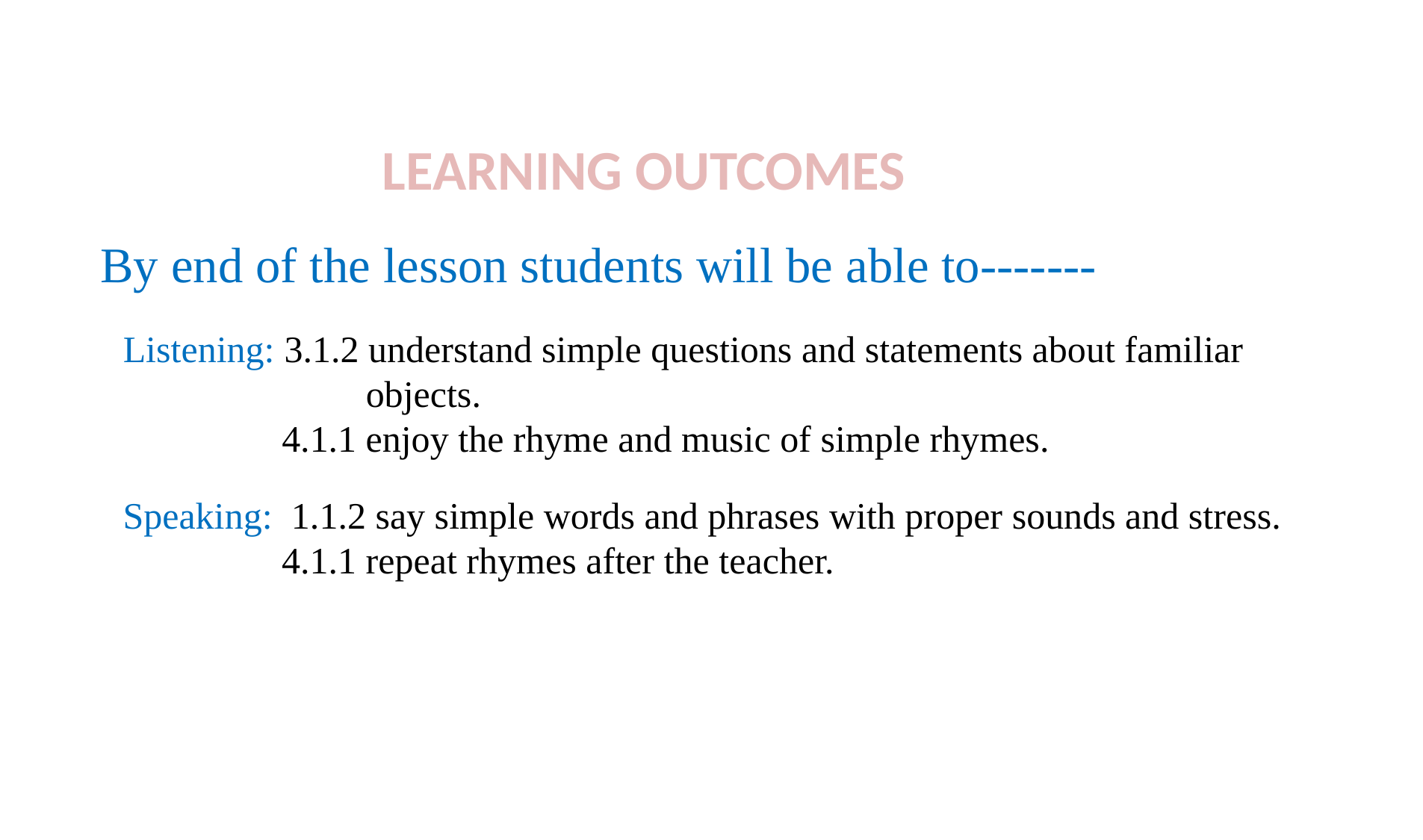

LEARNING OUTCOMES
By end of the lesson students will be able to-------
Listening: 3.1.2 understand simple questions and statements about familiar
                          objects.
                 4.1.1 enjoy the rhyme and music of simple rhymes.
Speaking:  1.1.2 say simple words and phrases with proper sounds and stress.
                 4.1.1 repeat rhymes after the teacher.